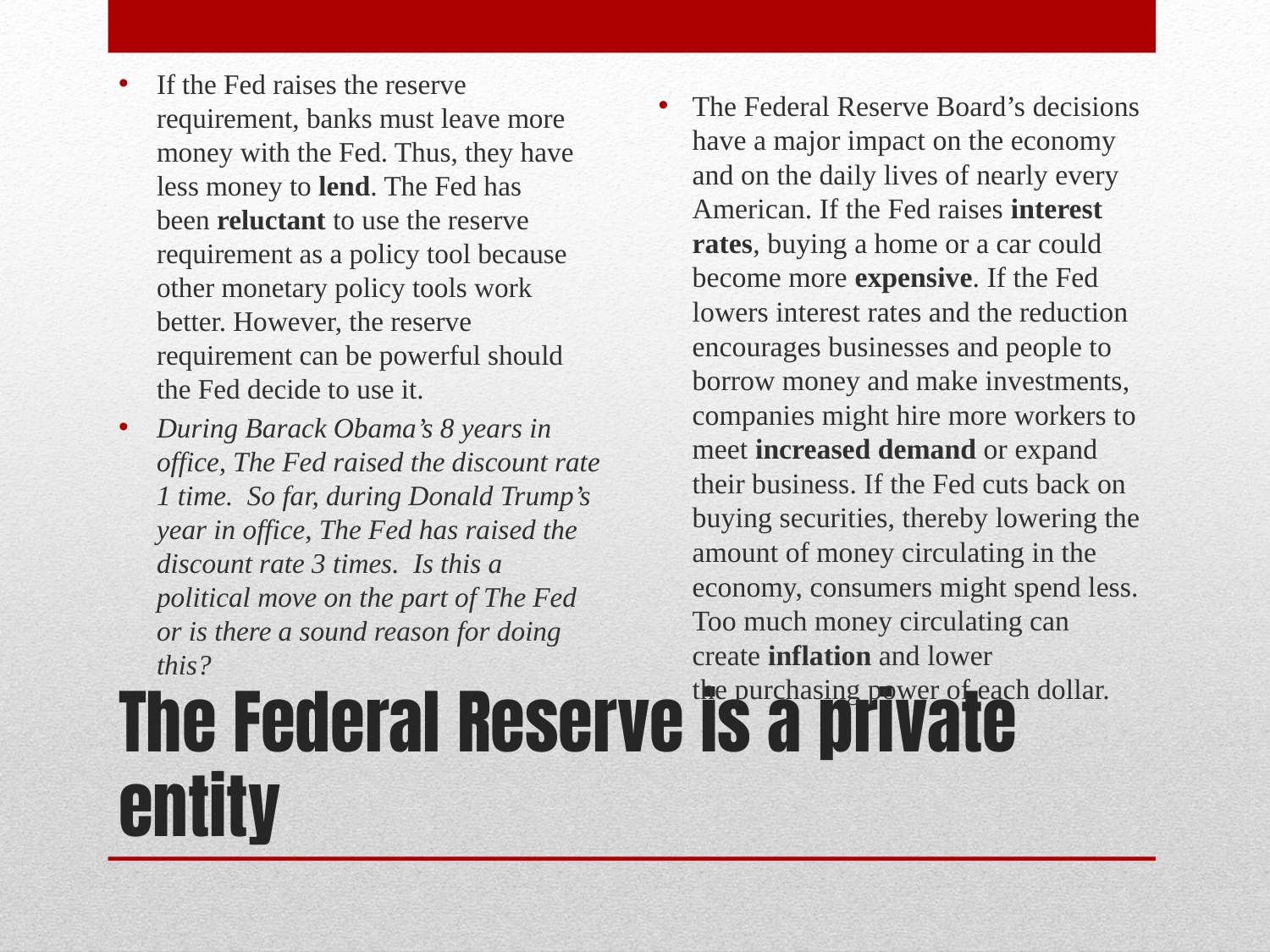

The Federal Reserve Board’s decisions have a major impact on the economy and on the daily lives of nearly every American. If the Fed raises interest rates, buying a home or a car could become more expensive. If the Fed lowers interest rates and the reduction encourages businesses and people to borrow money and make investments, companies might hire more workers to meet increased demand or expand their business. If the Fed cuts back on buying securities, thereby lowering the amount of money circulating in the economy, consumers might spend less. Too much money circulating can create inflation and lower the purchasing power of each dollar.

If the Fed raises the reserve requirement, banks must leave more money with the Fed. Thus, they have less money to lend. The Fed has been reluctant to use the reserve requirement as a policy tool because other monetary policy tools work better. However, the reserve requirement can be powerful should the Fed decide to use it.
During Barack Obama’s 8 years in office, The Fed raised the discount rate 1 time.  So far, during Donald Trump’s year in office, The Fed has raised the discount rate 3 times.  Is this a political move on the part of The Fed or is there a sound reason for doing this?
# The Federal Reserve is a private entity